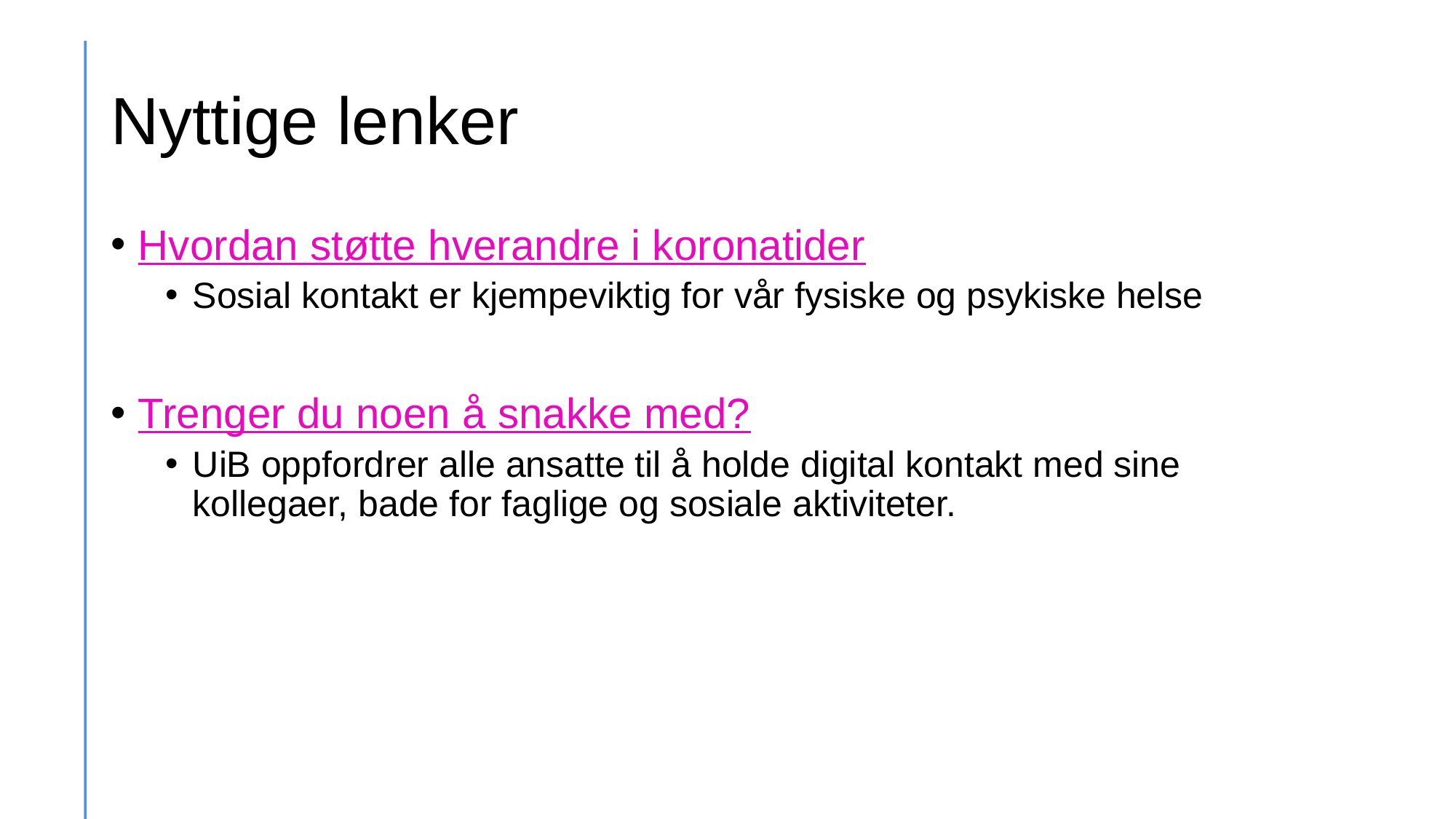

# Nyttige lenker
Hvordan støtte hverandre i koronatider
Sosial kontakt er kjempeviktig for vår fysiske og psykiske helse

Trenger du noen å snakke med?
UiB oppfordrer alle ansatte til å holde digital kontakt med sine kollegaer, bade for faglige og sosiale aktiviteter.